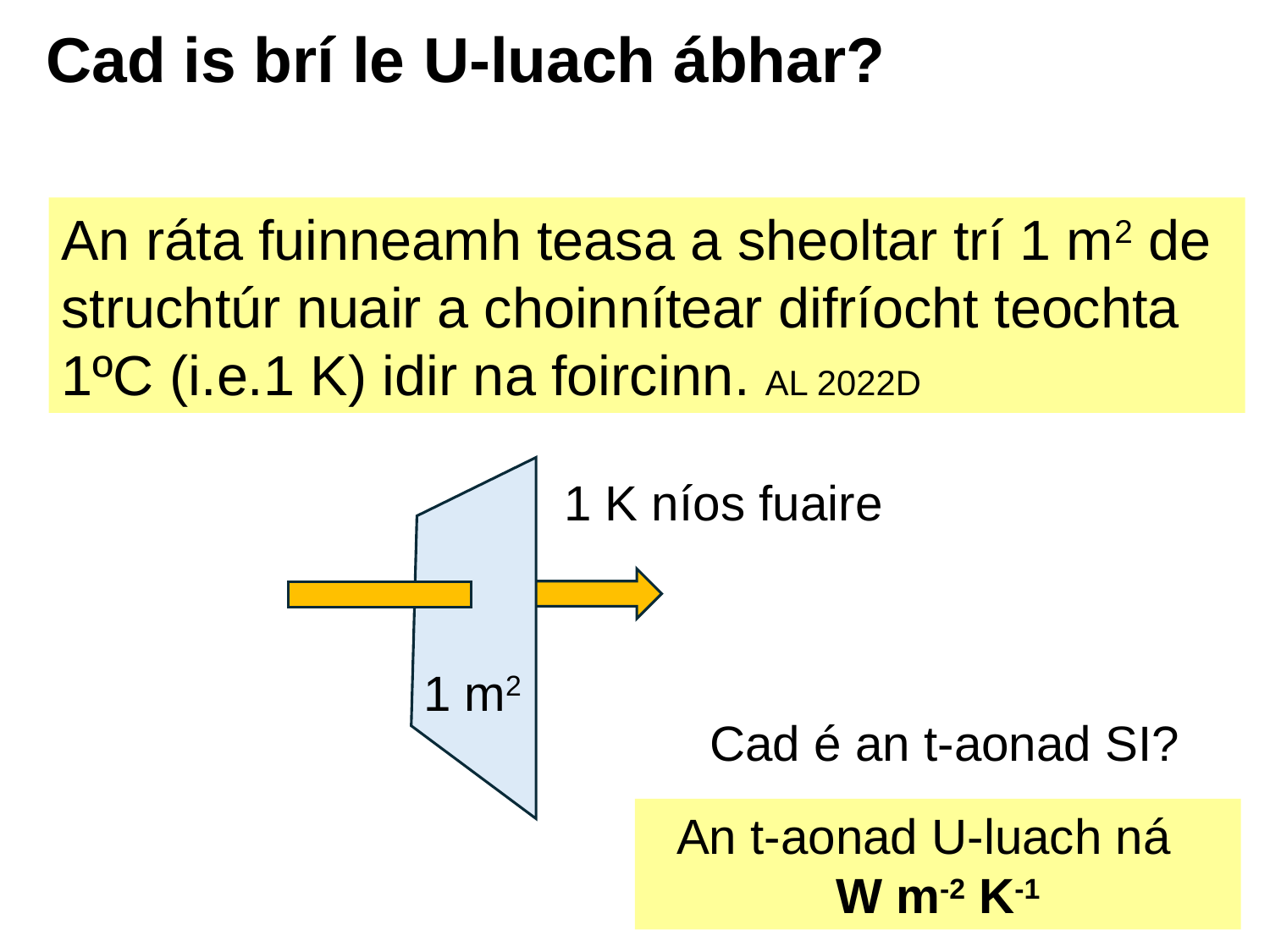

# Cad is brí le U-luach ábhar?
An ráta fuinneamh teasa a sheoltar trí 1 m2 de struchtúr nuair a choinnítear difríocht teochta 1ºC (i.e.1 K) idir na foircinn. AL 2022D

1 K níos fuaire
Heat

1 m2
Cad é an t-aonad SI?
An t-aonad U-luach ná   W m-2 K-1